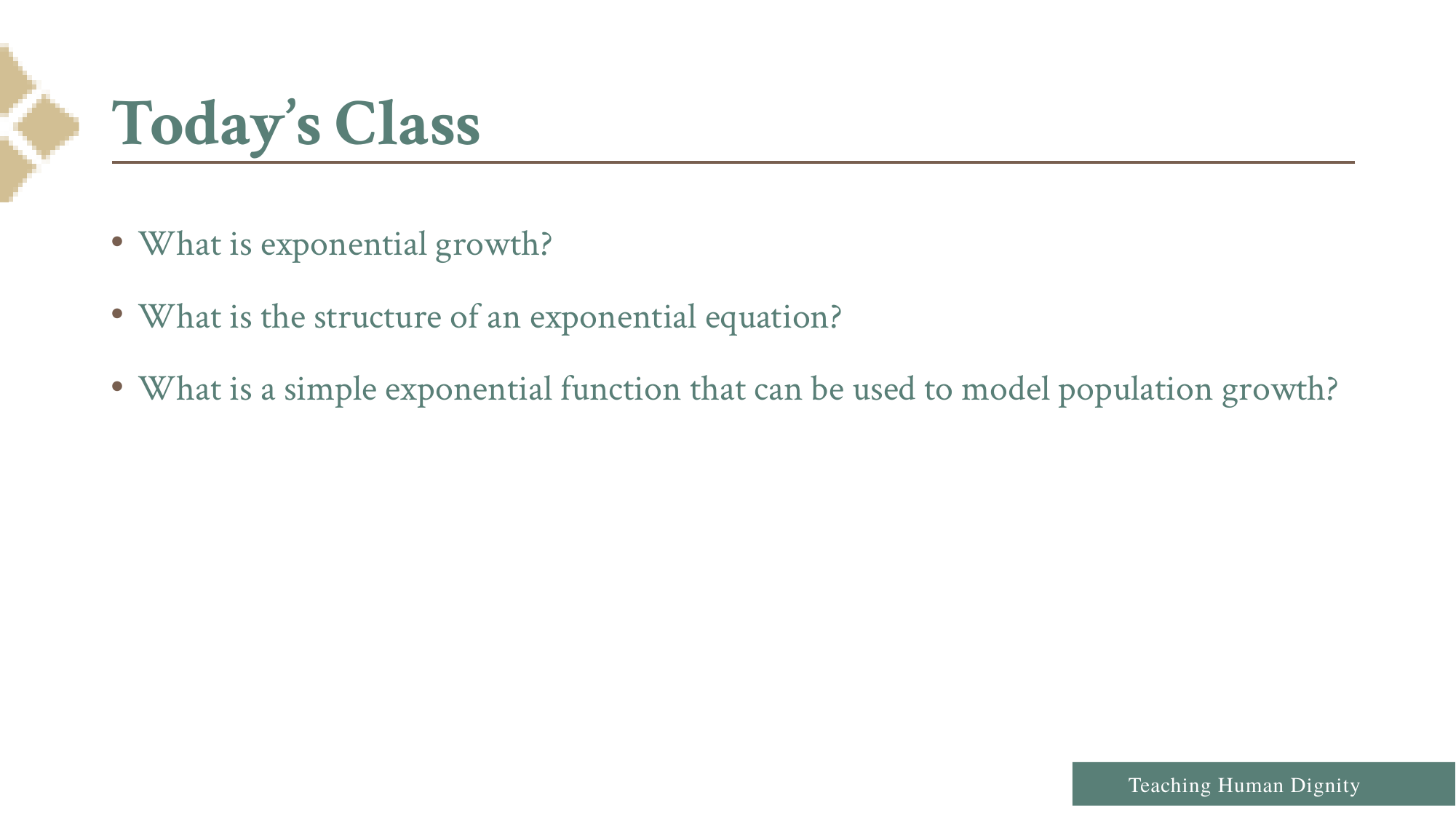

# Today’s Class
What is exponential growth?
What is the structure of an exponential equation?
What is a simple exponential function that can be used to model population growth?